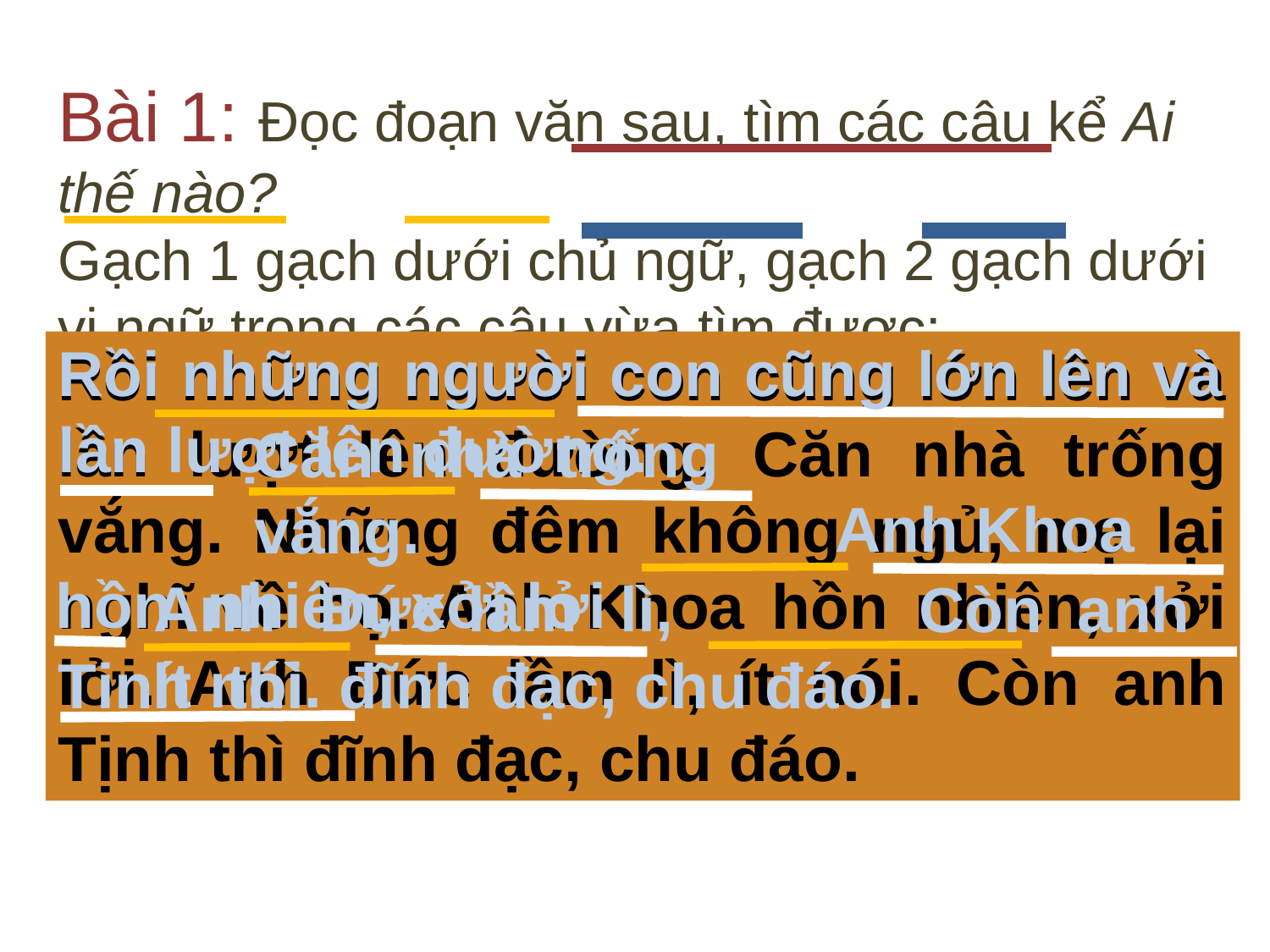

Bài 1: Đọc đoạn văn sau, tìm các câu kể Ai thế nào?
Gạch 1 gạch dưới chủ ngữ, gạch 2 gạch dưới vị ngữ trong các câu vừa tìm được:

Rồi những người con cũng lớn lên và lần lượt lên đường.
Rồi những người con cũng lớn lên và lần lượt lên đường. Căn nhà trống vắng. Những đêm không ngủ, mẹ lại nghĩ về họ. Anh Khoa hồn nhiên, xởi lởi. Anh Đức lầm lì, ít nói. Còn anh Tịnh thì đĩnh đạc, chu đáo.
Căn  nhà  trống  vắng.
						 Anh Khoa  hồn  nhiên, xởi lởi
Anh  Đức lầm  lì,  ít nói.
                                                 Còn  anh Tịnh  thì  đĩnh đạc, chu đáo.